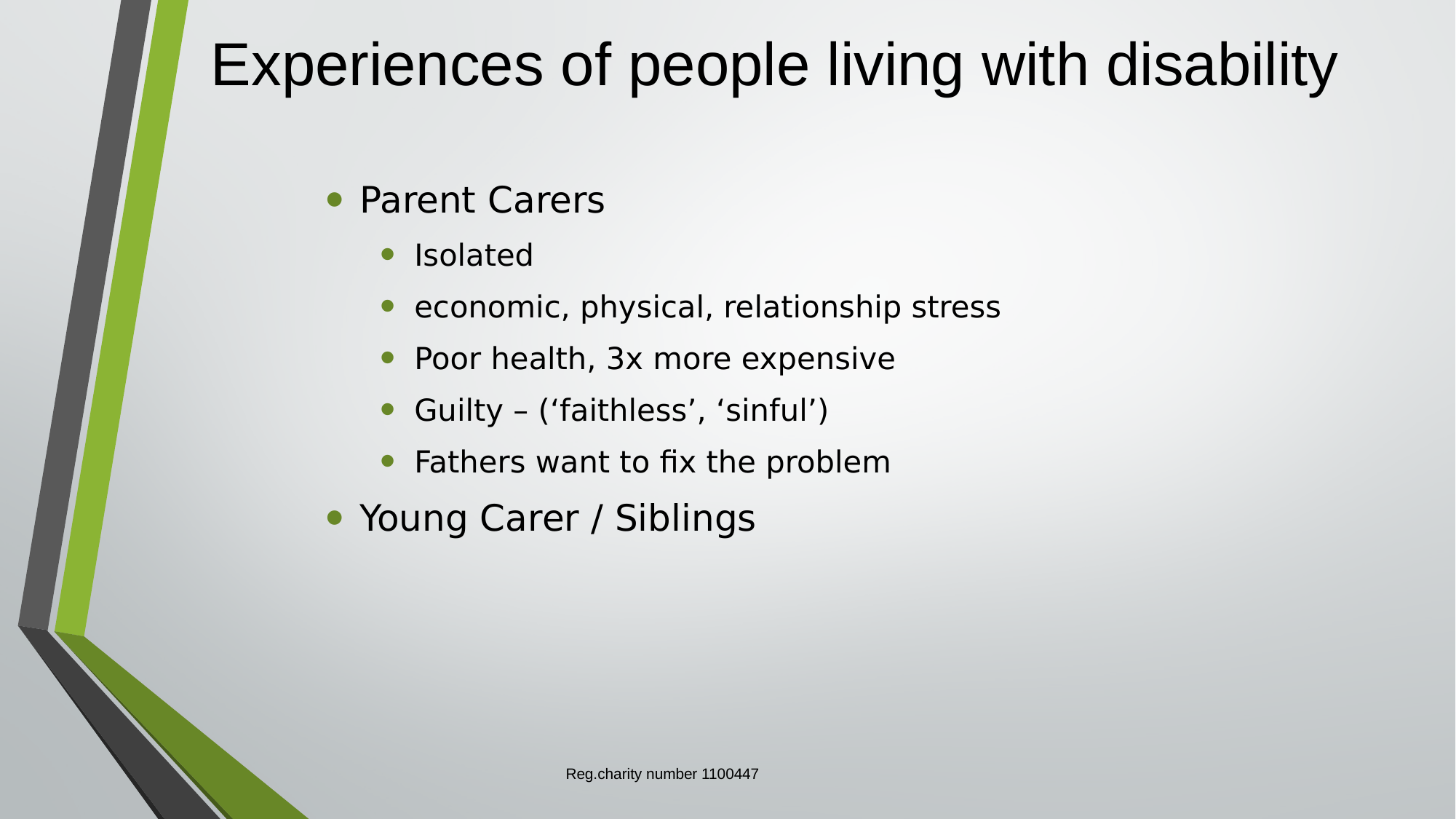

# Experiences of people living with disability
Parent Carers
Isolated
economic, physical, relationship stress
Poor health, 3x more expensive
Guilty – (‘faithless’, ‘sinful’)
Fathers want to fix the problem
Young Carer / Siblings

Reg.charity number 1100447